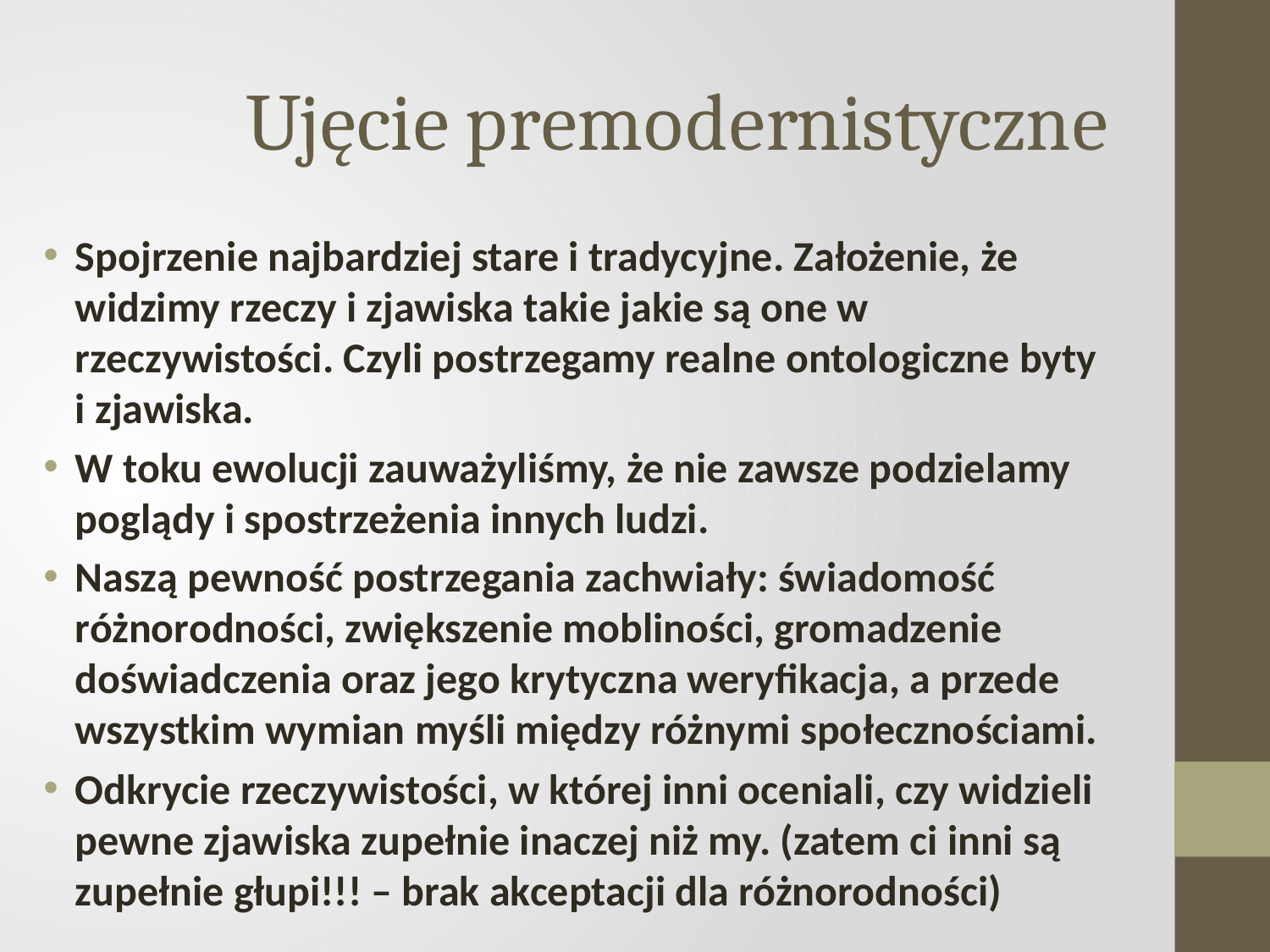

# Ujęcie premodernistyczne
Spojrzenie najbardziej stare i tradycyjne. Założenie, że widzimy rzeczy i zjawiska takie jakie są one w rzeczywistości. Czyli postrzegamy realne ontologiczne byty i zjawiska.
W toku ewolucji zauważyliśmy, że nie zawsze podzielamy poglądy i spostrzeżenia innych ludzi.
Naszą pewność postrzegania zachwiały: świadomość różnorodności, zwiększenie mobliności, gromadzenie doświadczenia oraz jego krytyczna weryfikacja, a przede wszystkim wymian myśli między różnymi społecznościami.
Odkrycie rzeczywistości, w której inni oceniali, czy widzieli pewne zjawiska zupełnie inaczej niż my. (zatem ci inni są zupełnie głupi!!! – brak akceptacji dla różnorodności)